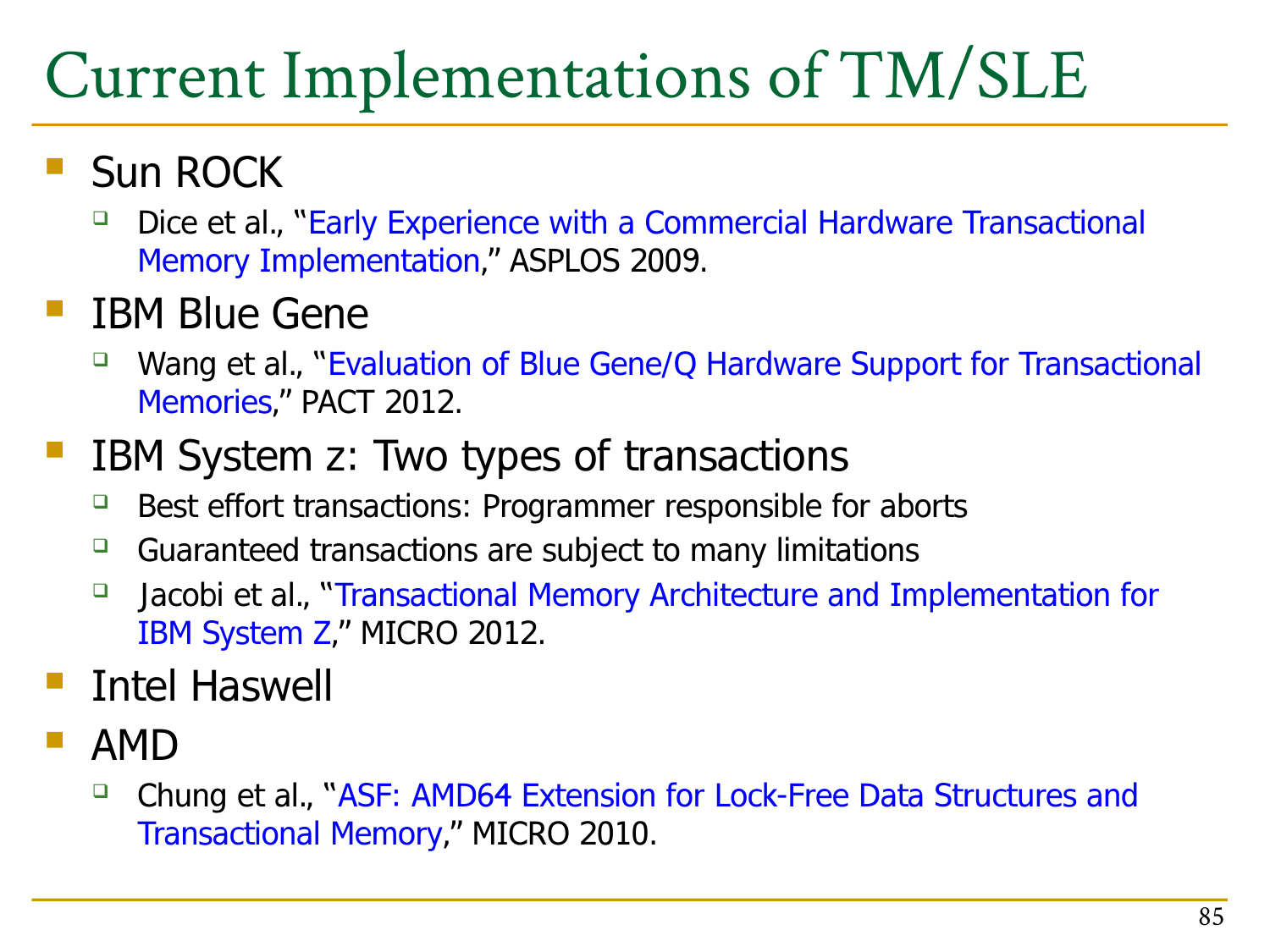

# Current Implementations of TM/SLE
Sun ROCK
Dice et al., “Early Experience with a Commercial Hardware Transactional Memory Implementation,” ASPLOS 2009.
IBM Blue Gene
Wang et al., “Evaluation of Blue Gene/Q Hardware Support for Transactional Memories,” PACT 2012.
IBM System z: Two types of transactions
Best effort transactions: Programmer responsible for aborts
Guaranteed transactions are subject to many limitations
Jacobi et al., “Transactional Memory Architecture and Implementation for IBM System Z,” MICRO 2012.
Intel Haswell
AMD
Chung et al., “ASF: AMD64 Extension for Lock-Free Data Structures and Transactional Memory,” MICRO 2010.
85